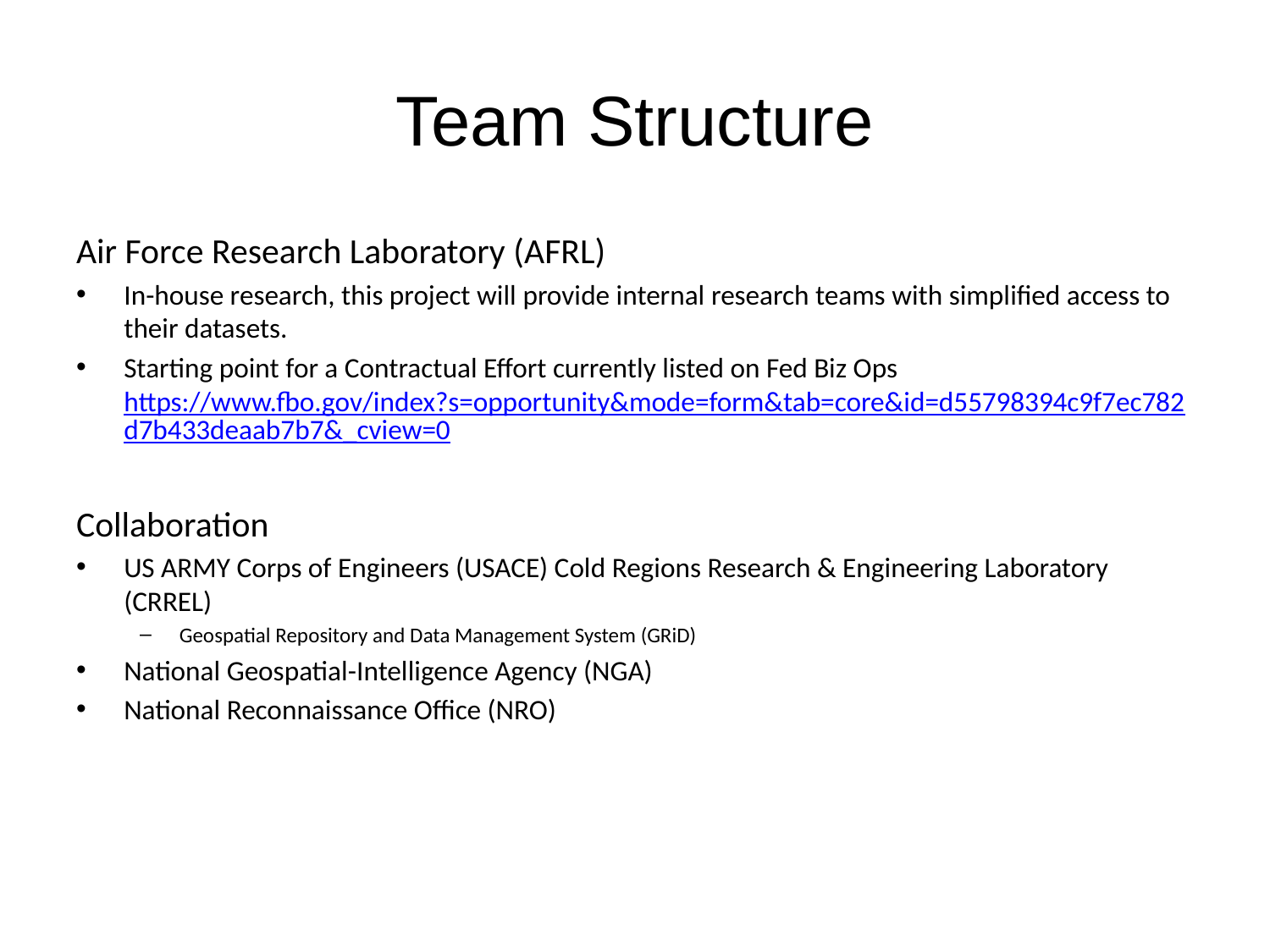

# Team Structure
Air Force Research Laboratory (AFRL)
In-house research, this project will provide internal research teams with simplified access to their datasets.
Starting point for a Contractual Effort currently listed on Fed Biz Ops https://www.fbo.gov/index?s=opportunity&mode=form&tab=core&id=d55798394c9f7ec782d7b433deaab7b7&_cview=0

Collaboration
US ARMY Corps of Engineers (USACE) Cold Regions Research & Engineering Laboratory (CRREL)
Geospatial Repository and Data Management System (GRiD)
National Geospatial-Intelligence Agency (NGA)
National Reconnaissance Office (NRO)